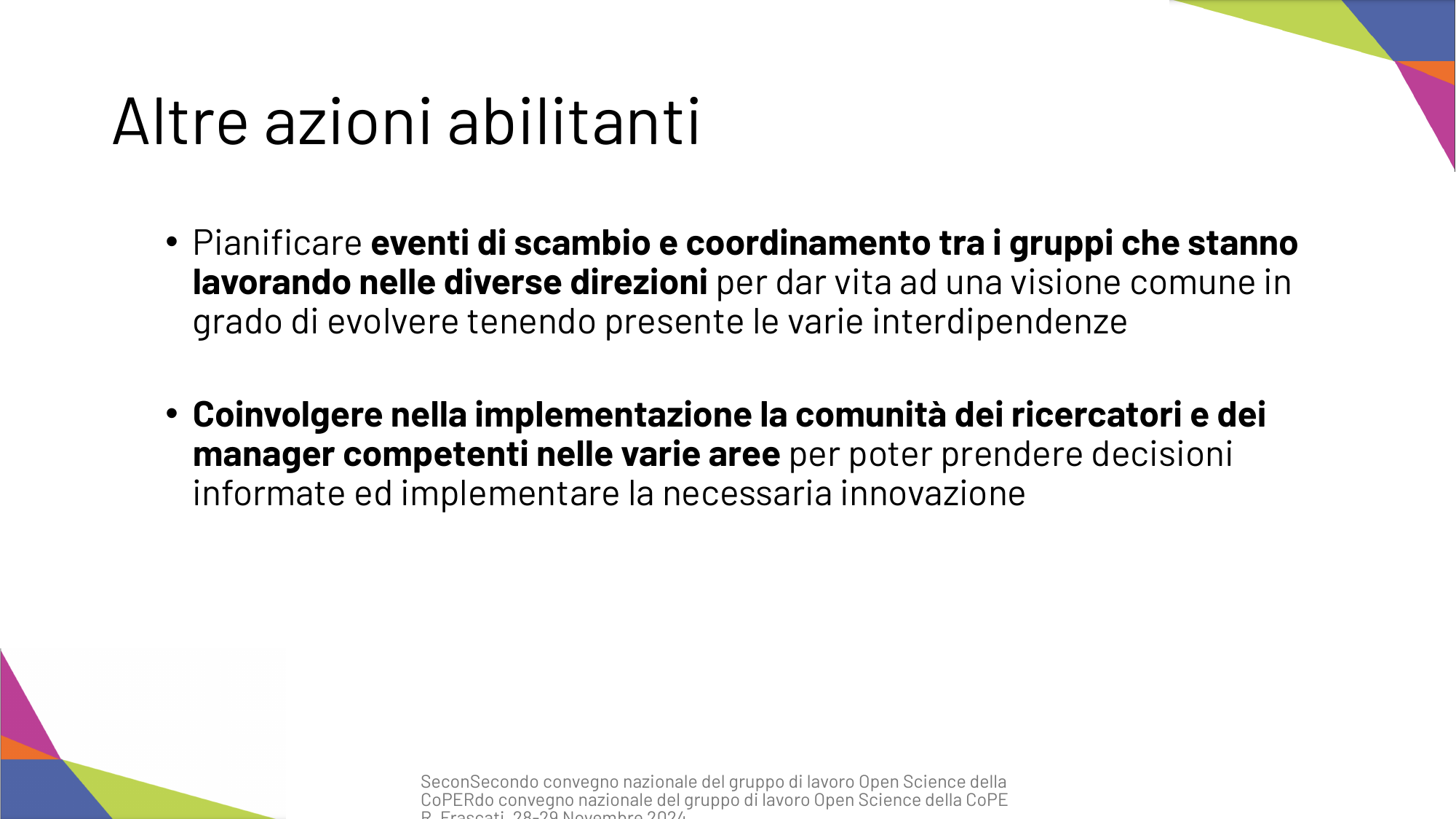

# Altre azioni abilitanti
Pianificare eventi di scambio e coordinamento tra i gruppi che stanno lavorando nelle diverse direzioni per dar vita ad una visione comune in  grado di evolvere tenendo presente le varie interdipendenze

Coinvolgere nella implementazione la comunità dei ricercatori e dei manager competenti nelle varie aree per poter prendere decisioni informate ed implementare la necessaria innovazione
SeconSecondo convegno nazionale del gruppo di lavoro Open Science della CoPER do convegno nazionale del gruppo di lavoro Open Science della CoPER, Frascati, 28-29 Novembre 2024